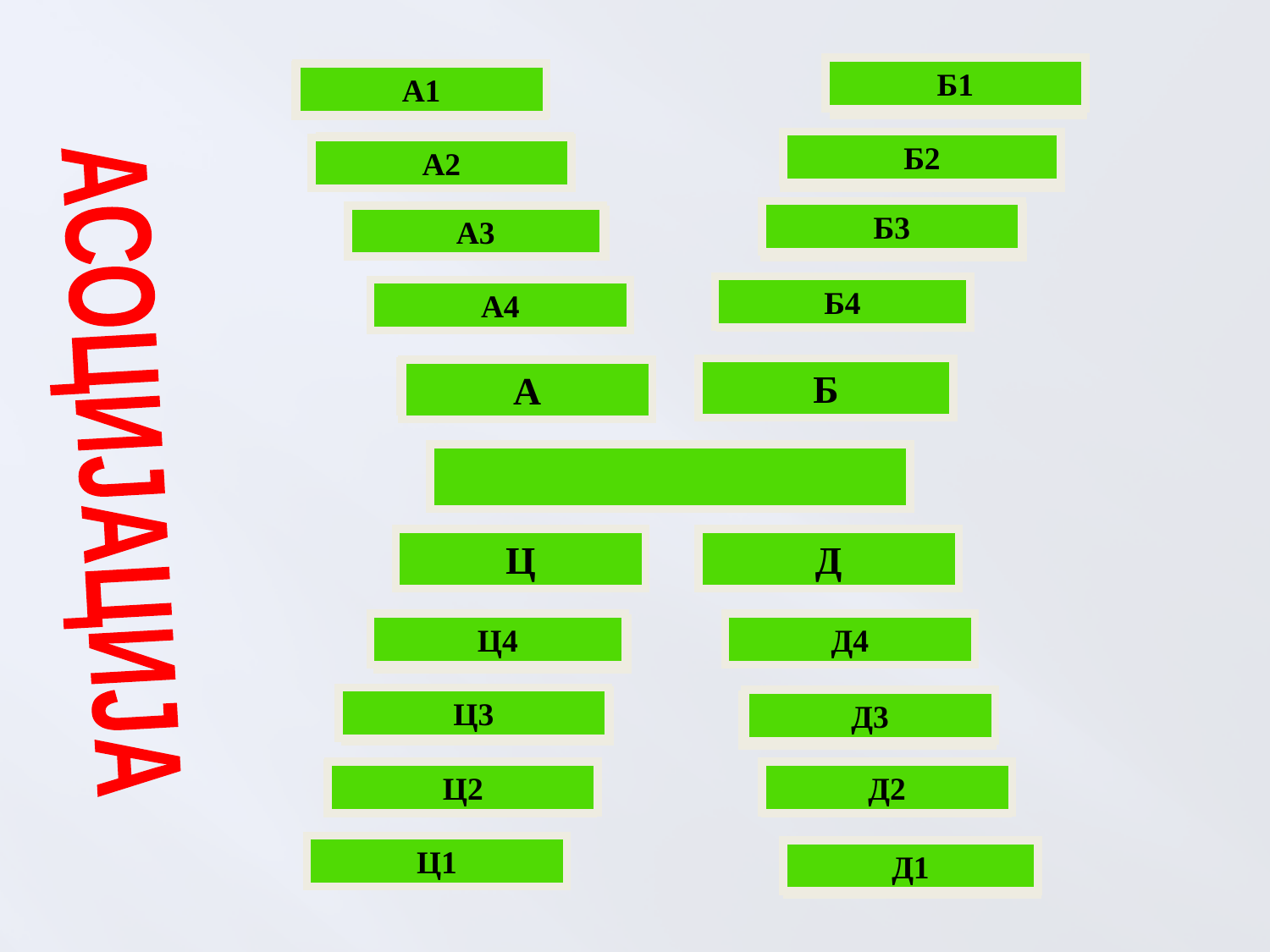

Б1
А1
ТЕМЕ
ТЕТИВА
Б2
ТАНГЕНТА
А2
КРАК
Б3
А3
ОШТАР
ЦЕНТАР
Б4
ПРАВ
А4
ПРЕЧНИК
Б
А
КРУГ
УГАО
АСОЦИЈАЦИЈА

ГЕОМЕТРИЈА
Ц
Д
ЛИНИЈА
КОЦКА
Ц4
ЈАМБ
Д4
ЗАТВОРЕНА
Ц3
Д3
ОТВОРЕНА
КВАДРАТ
Ц2
Д2
ПРАВА
ШЕЋЕР
Ц1
КРИВА
Д1
ЛЕД